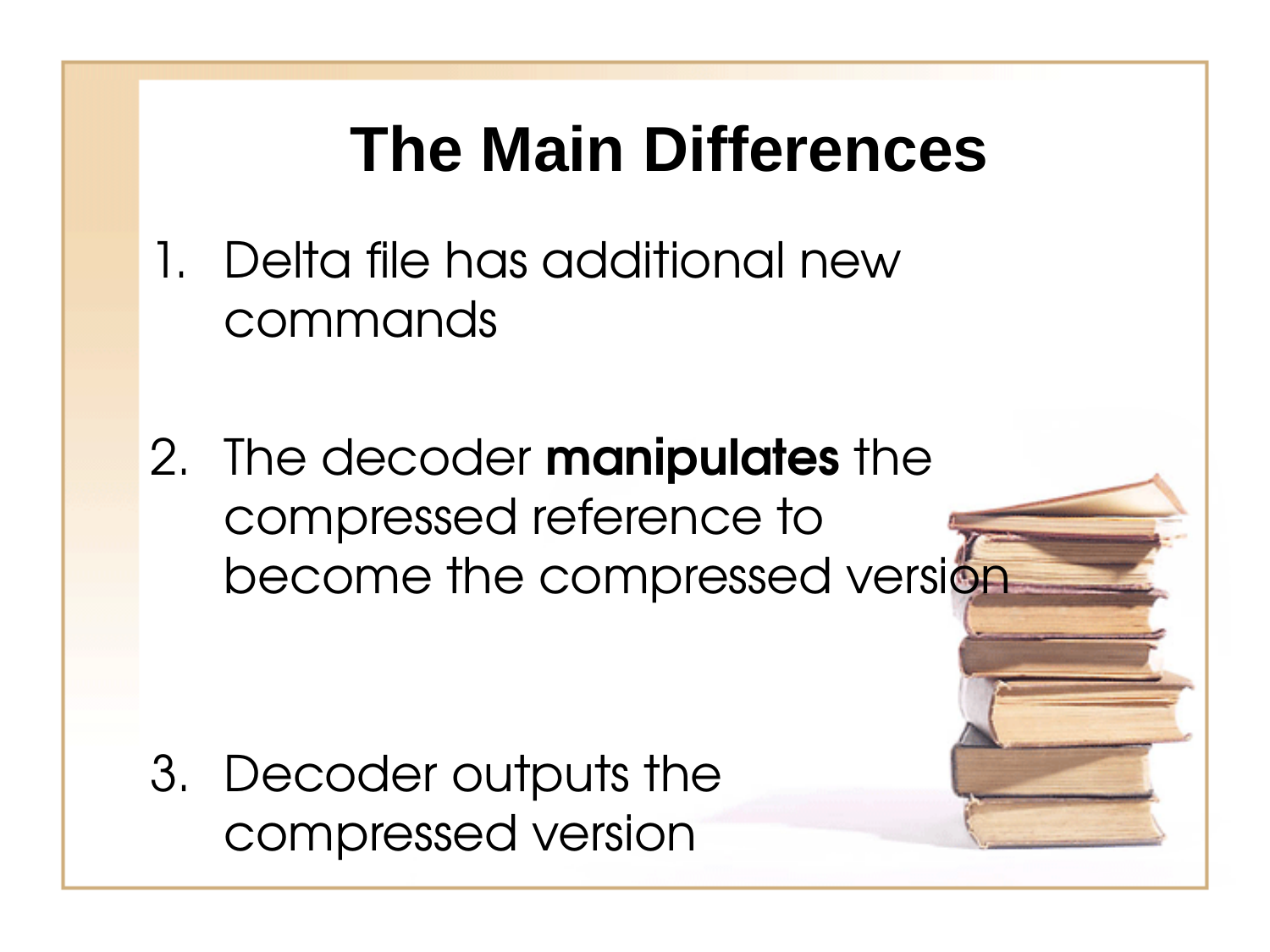

# The Main Differences
Delta file has additional new commands

The decoder manipulates the compressed reference to become the compressed version

Decoder outputs the compressed version